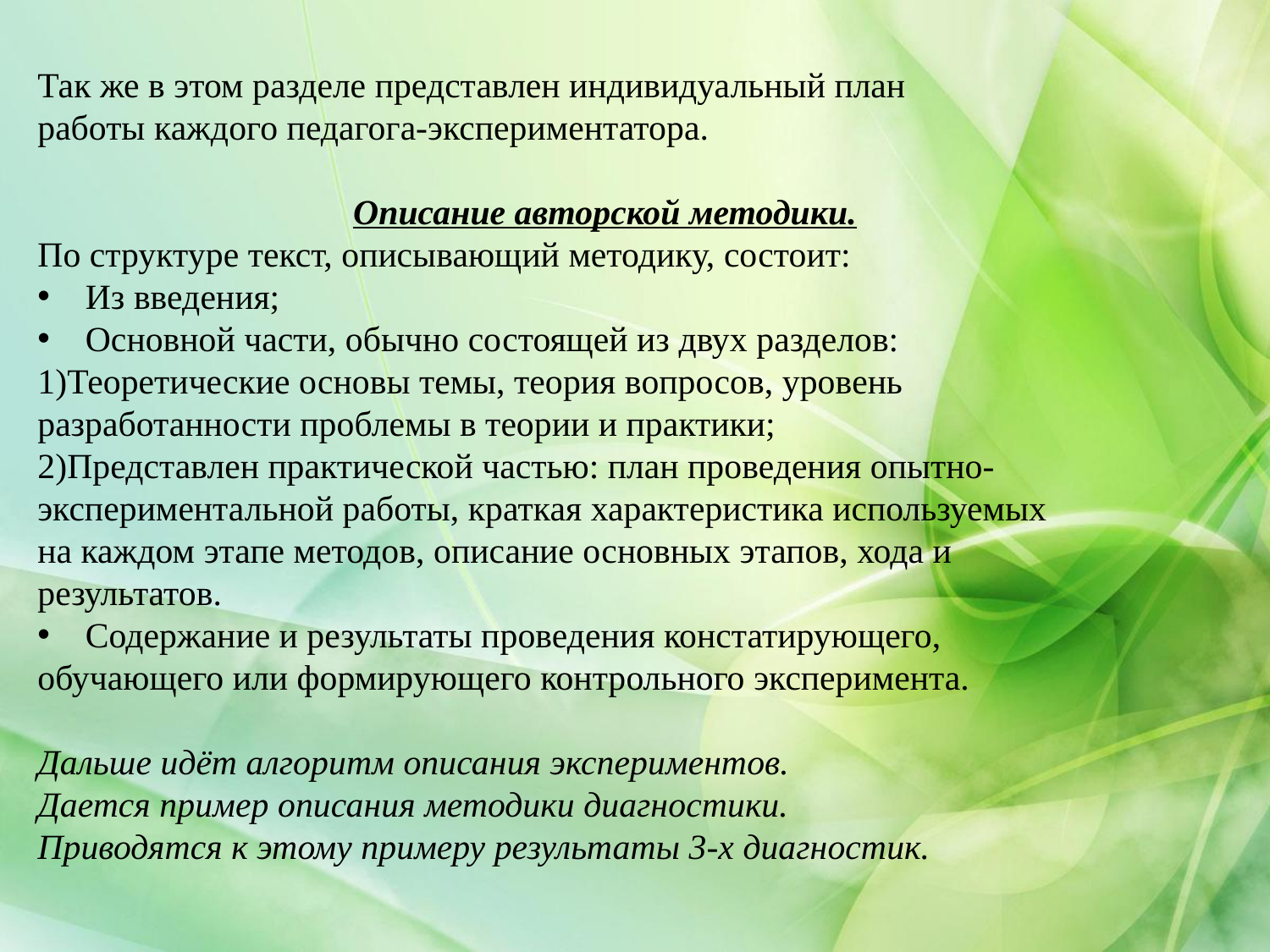

Так же в этом разделе представлен индивидуальный план
работы каждого педагога-экспериментатора.

Описание авторской методики.
По структуре текст, описывающий методику, состоит:
Из введения;
Основной части, обычно состоящей из двух разделов:
1)Теоретические основы темы, теория вопросов, уровень
разработанности проблемы в теории и практики;
2)Представлен практической частью: план проведения опытно-
экспериментальной работы, краткая характеристика используемых
на каждом этапе методов, описание основных этапов, хода и
результатов.
Содержание и результаты проведения констатирующего,
обучающего или формирующего контрольного эксперимента.

Дальше идёт алгоритм описания экспериментов.
Дается пример описания методики диагностики.
Приводятся к этому примеру результаты 3-х диагностик.